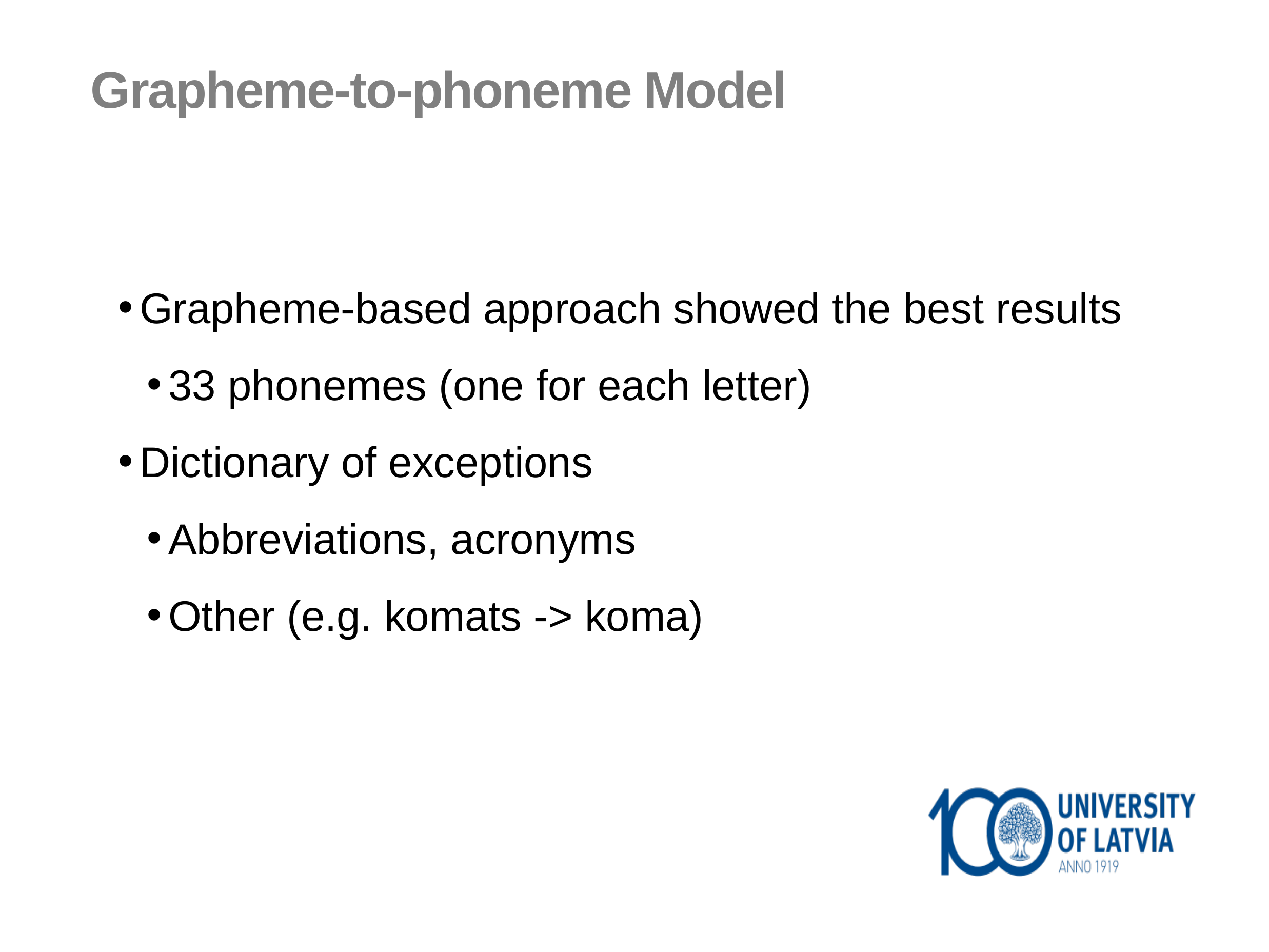

Grapheme-to-phoneme Model
Grapheme-based approach showed the best results
33 phonemes (one for each letter)
Dictionary of exceptions
Abbreviations, acronyms
Other (e.g. komats -> koma)